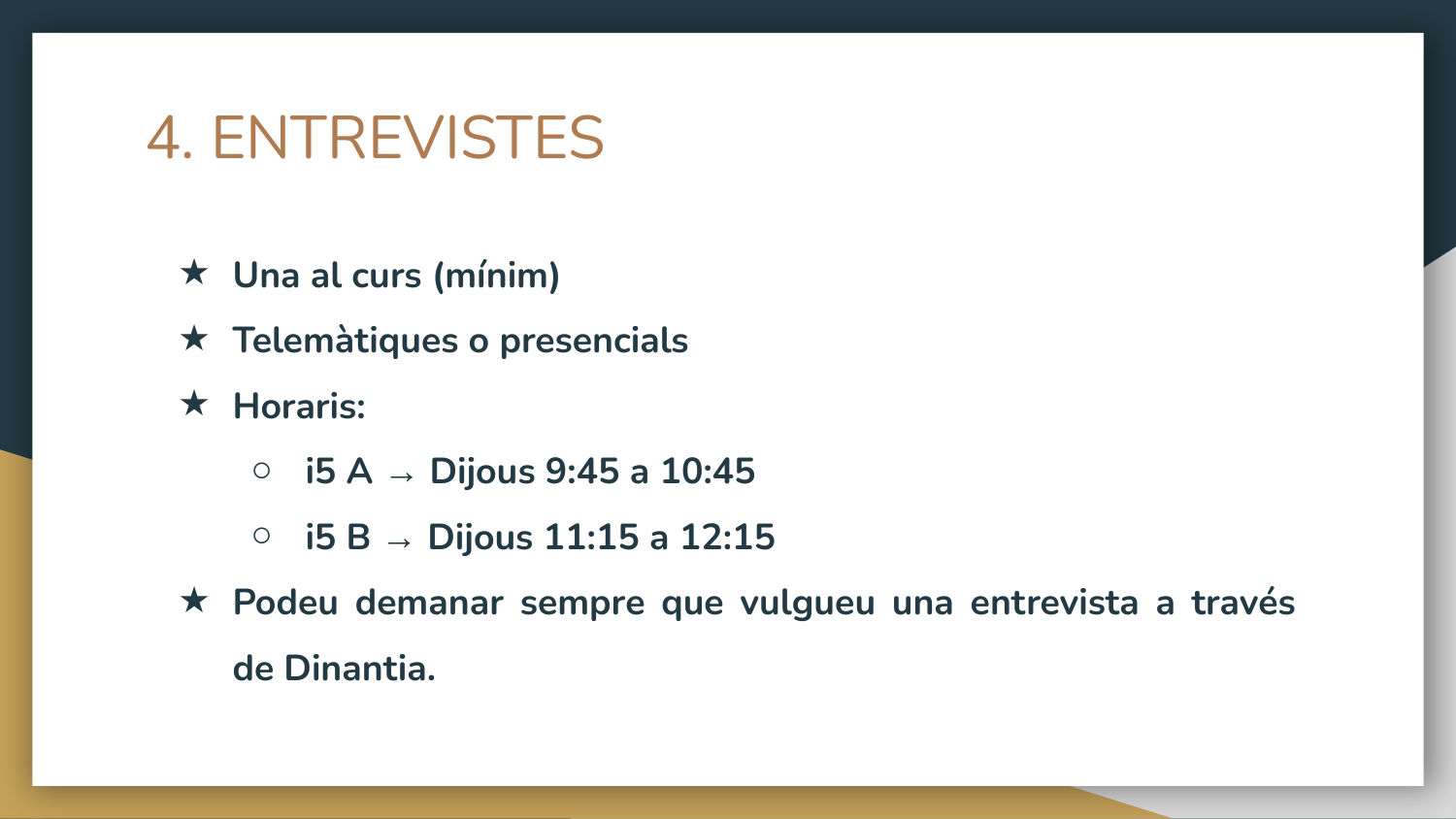

# 4. ENTREVISTES
Una al curs (mínim)
Telemàtiques o presencials
Horaris:
i5 A → Dijous 9:45 a 10:45
i5 B → Dijous 11:15 a 12:15
Podeu demanar sempre que vulgueu una entrevista a través de Dinantia.